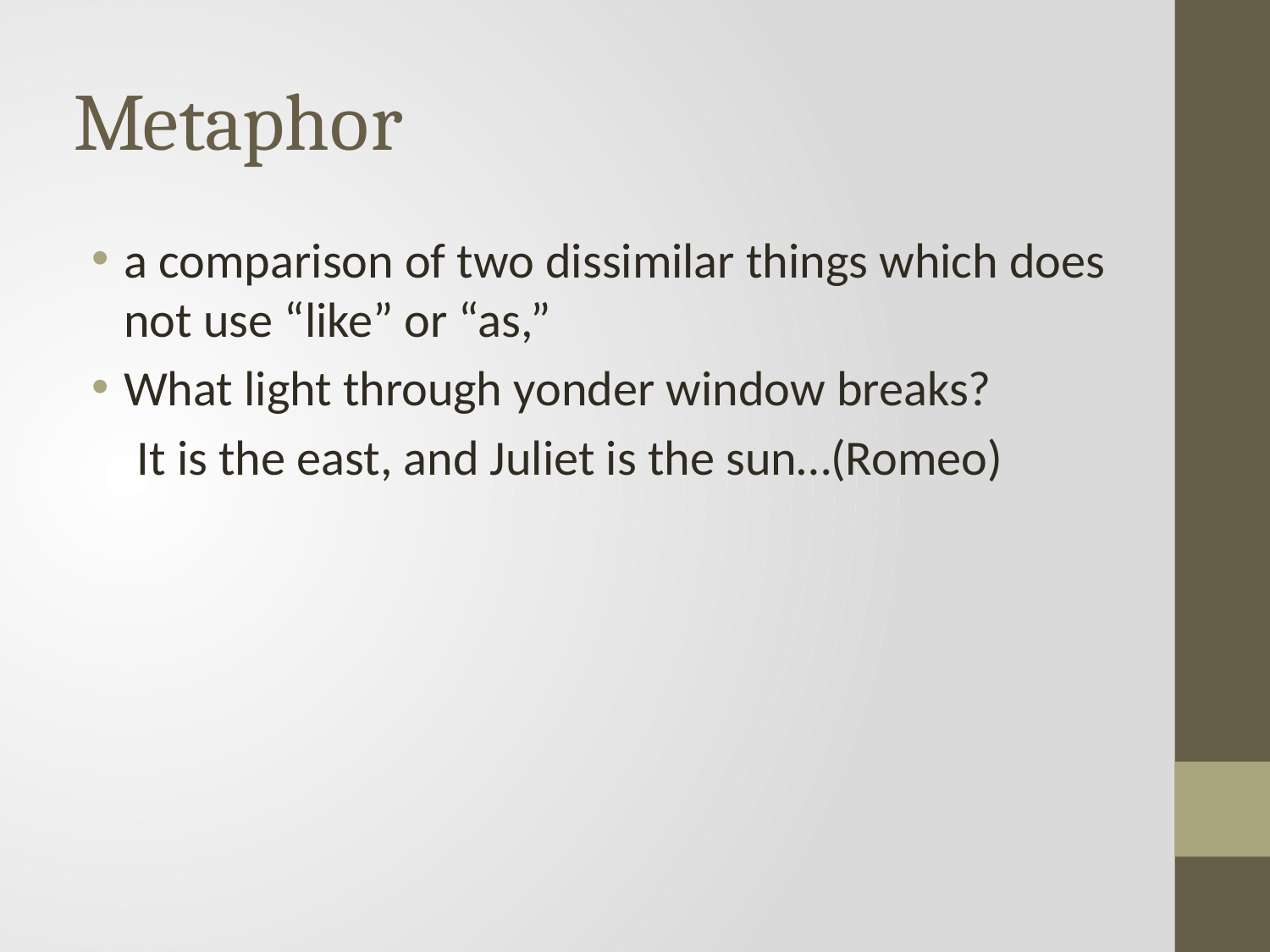

# Metaphor
a comparison of two dissimilar things which does not use “like” or “as,”
What light through yonder window breaks?
    It is the east, and Juliet is the sun…(Romeo)